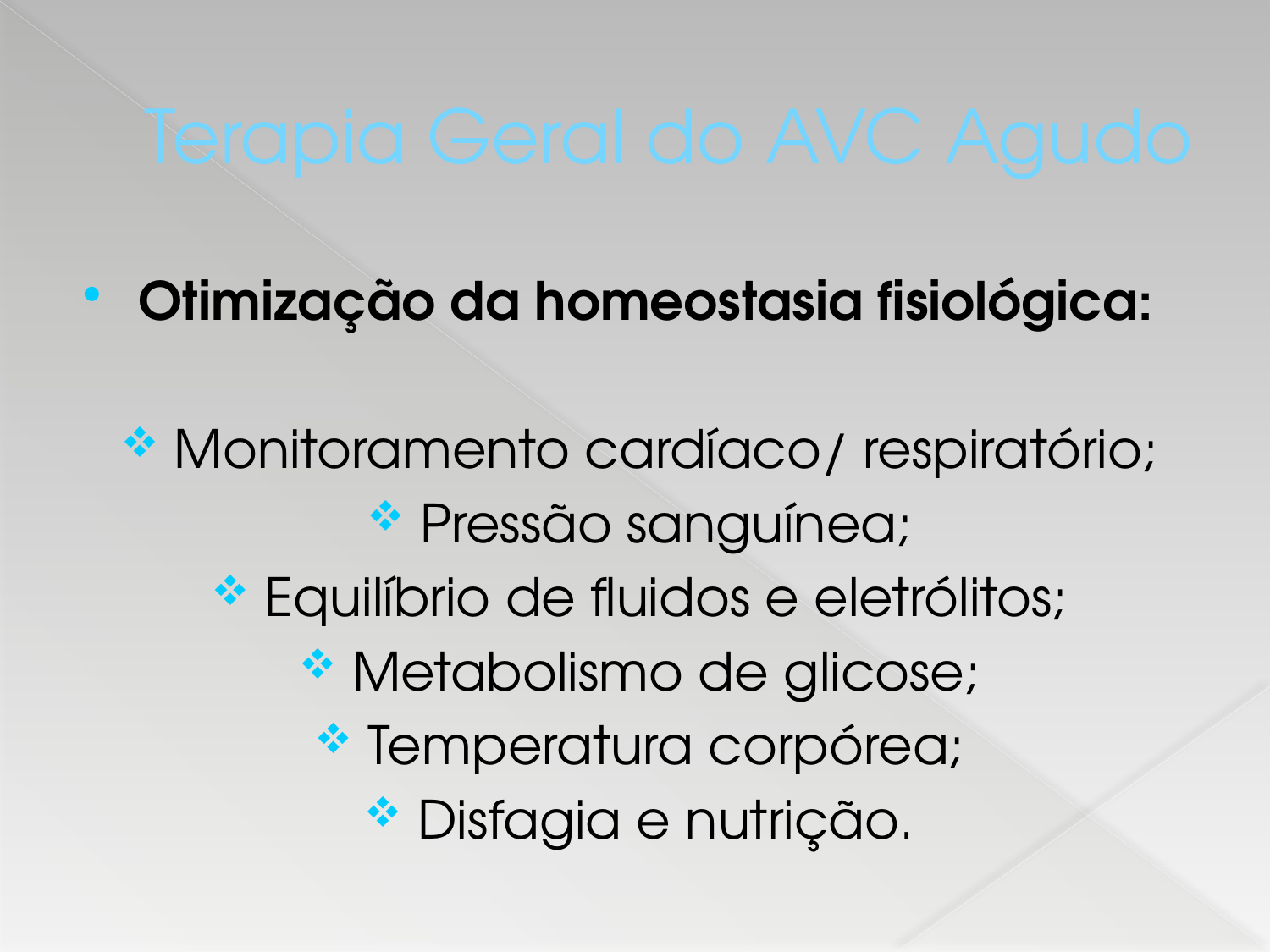

# Terapia Geral do AVC Agudo
Otimização da homeostasia fisiológica:

Monitoramento cardíaco/ respiratório;
Pressão sanguínea;
Equilíbrio de fluidos e eletrólitos;
Metabolismo de glicose;
Temperatura corpórea;
Disfagia e nutrição.